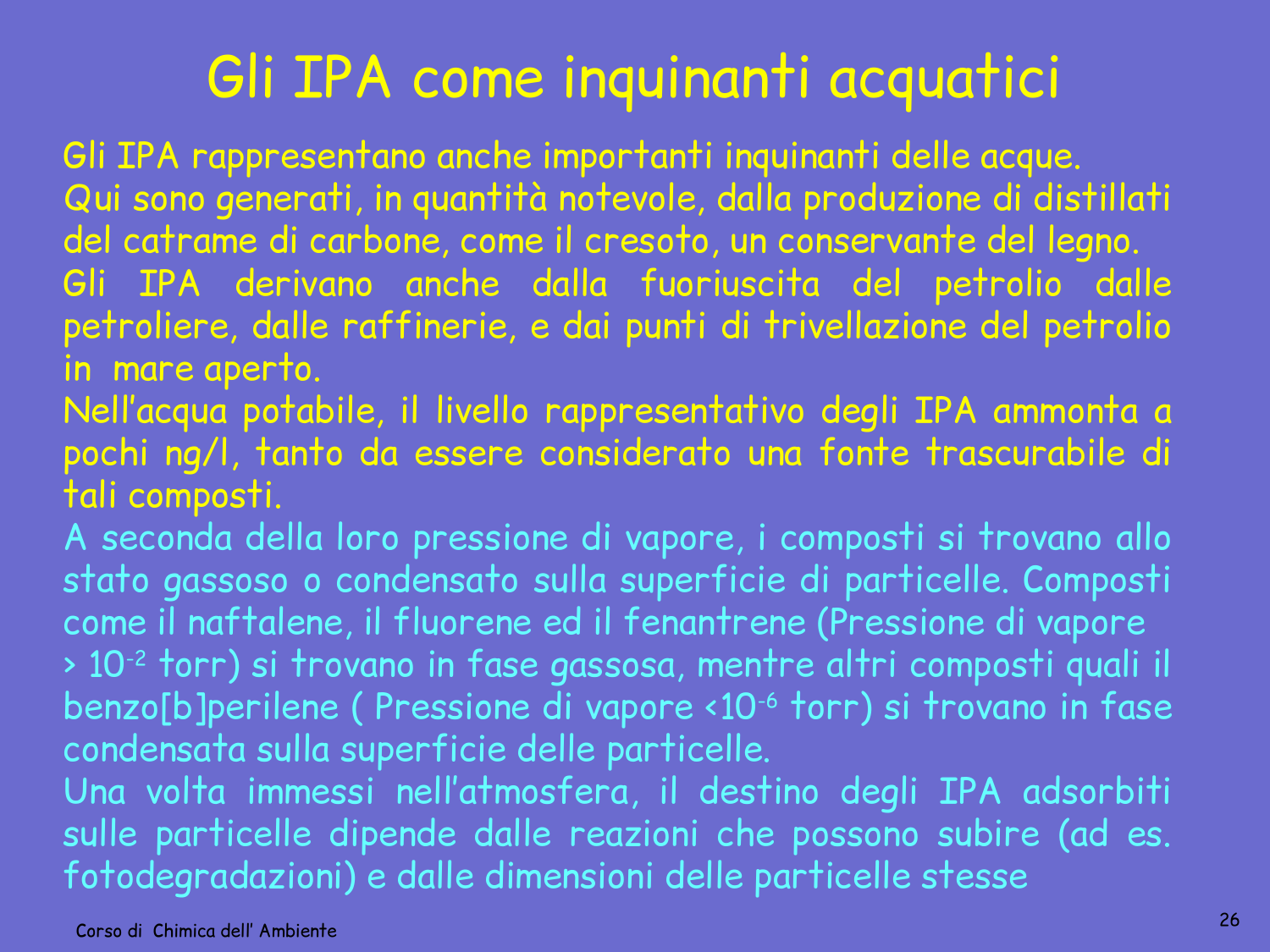

Gli IPA come inquinanti acquatici
Gli IPA rappresentano anche importanti inquinanti delle acque.
Qui sono generati, in quantità notevole, dalla produzione di distillati del catrame di carbone, come il cresoto, un conservante del legno.
Gli IPA derivano anche dalla fuoriuscita del petrolio dalle petroliere, dalle raffinerie, e dai punti di trivellazione del petrolio in  mare aperto.
Nell’acqua potabile, il livello rappresentativo degli IPA ammonta a pochi ng/l, tanto da essere considerato una fonte trascurabile di tali composti.
A seconda della loro pressione di vapore, i composti si trovano allo stato gassoso o condensato sulla superficie di particelle. Composti come il naftalene, il fluorene ed il fenantrene (Pressione di vapore
> 10-2 torr) si trovano in fase gassosa, mentre altri composti quali il benzo[b]perilene ( Pressione di vapore <10-6 torr) si trovano in fase condensata sulla superficie delle particelle.
Una volta immessi nell’atmosfera, il destino degli IPA adsorbiti sulle particelle dipende dalle reazioni che possono subire (ad es. fotodegradazioni) e dalle dimensioni delle particelle stesse

26
Corso di  Chimica dell’ Ambiente